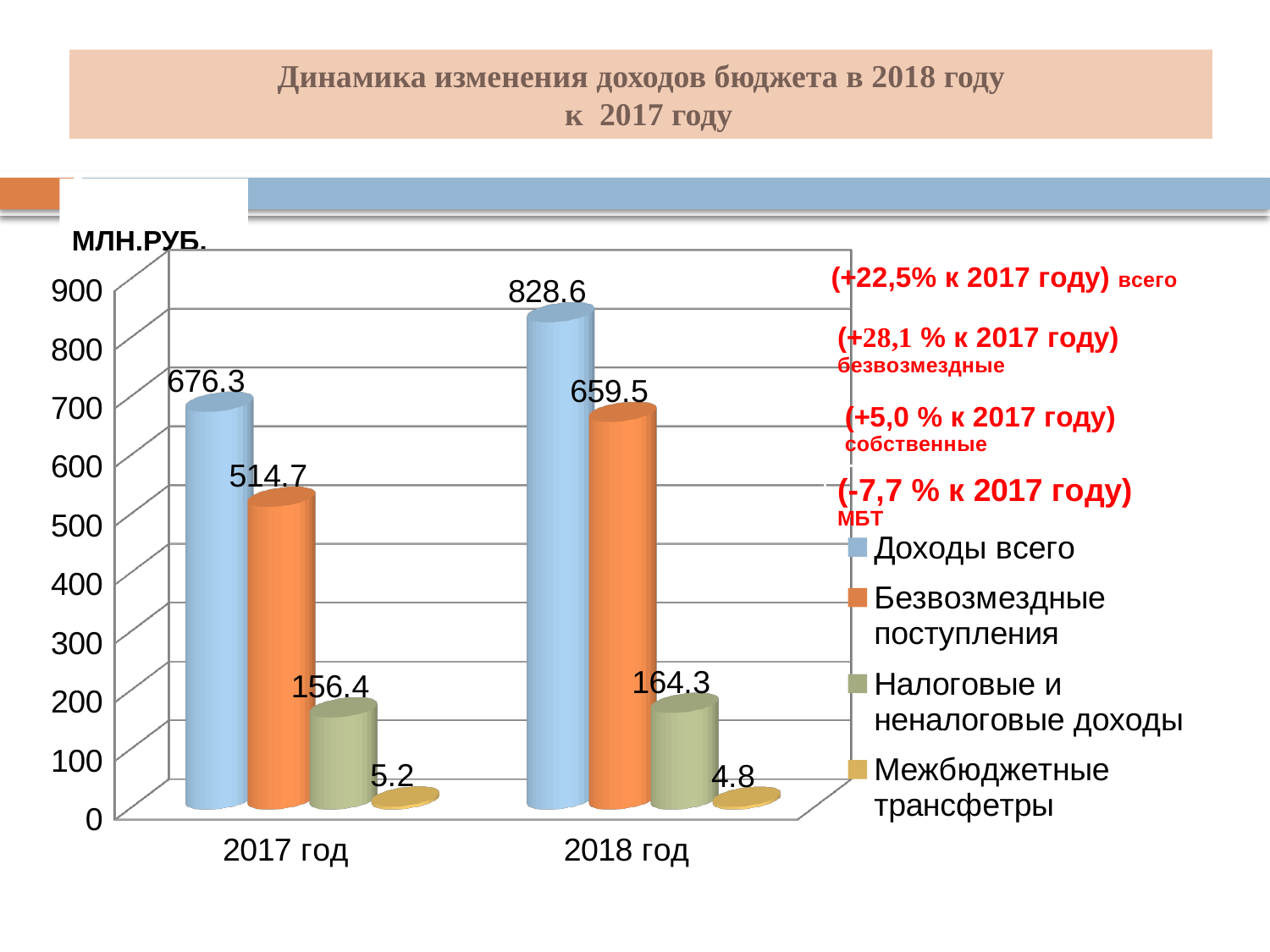

# Динамика изменения доходов бюджета в 2018 году к  2017 году

МЛН.РУБ.

[unsupported chart]